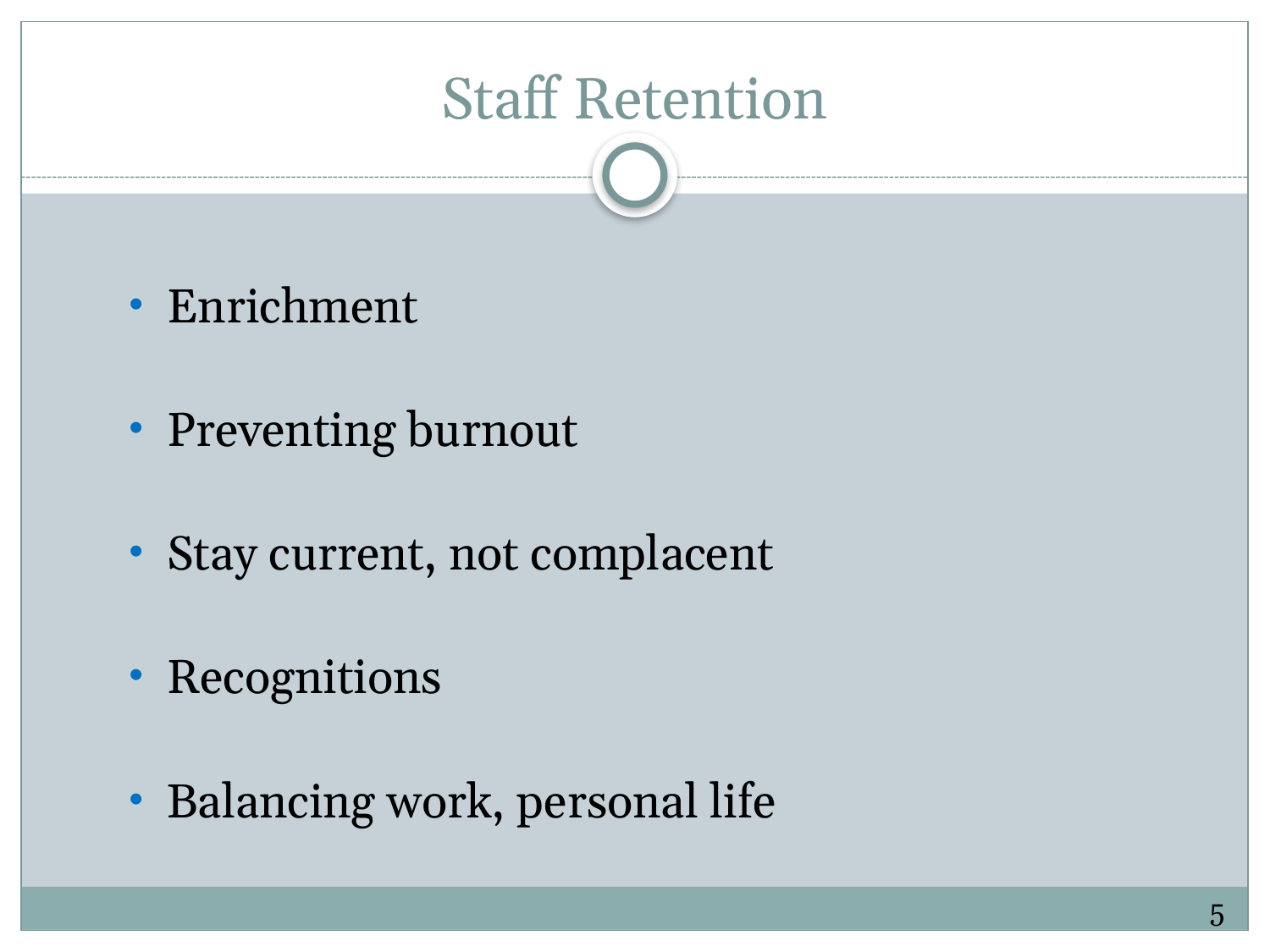

# Staff Retention
Enrichment
Preventing burnout
Stay current, not complacent
Recognitions
Balancing work, personal life
5